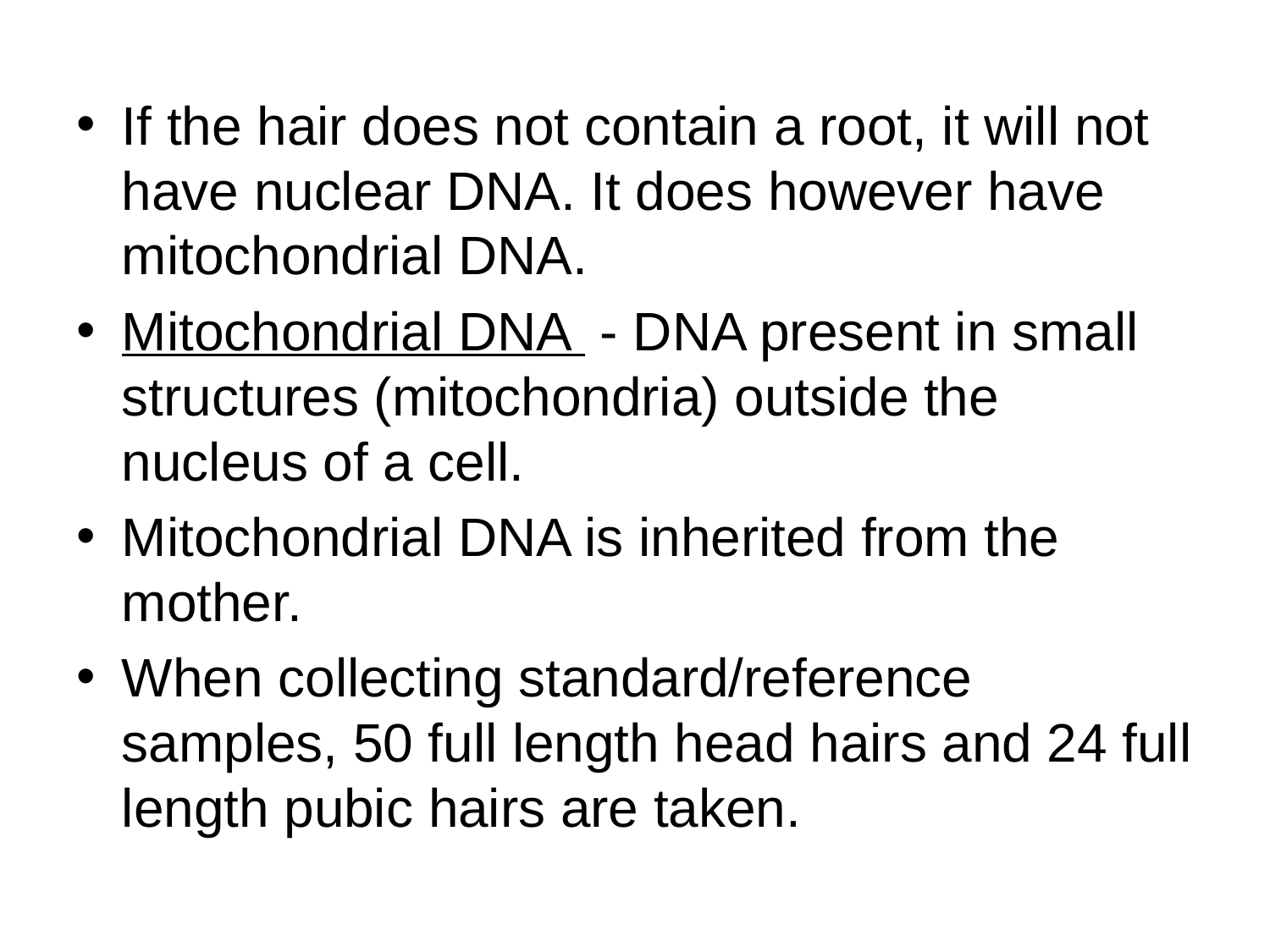

If the hair does not contain a root, it will not have nuclear DNA. It does however have mitochondrial DNA.
Mitochondrial DNA  - DNA present in small structures (mitochondria) outside the nucleus of a cell.
Mitochondrial DNA is inherited from the mother.
When collecting standard/reference samples, 50 full length head hairs and 24 full length pubic hairs are taken.
#